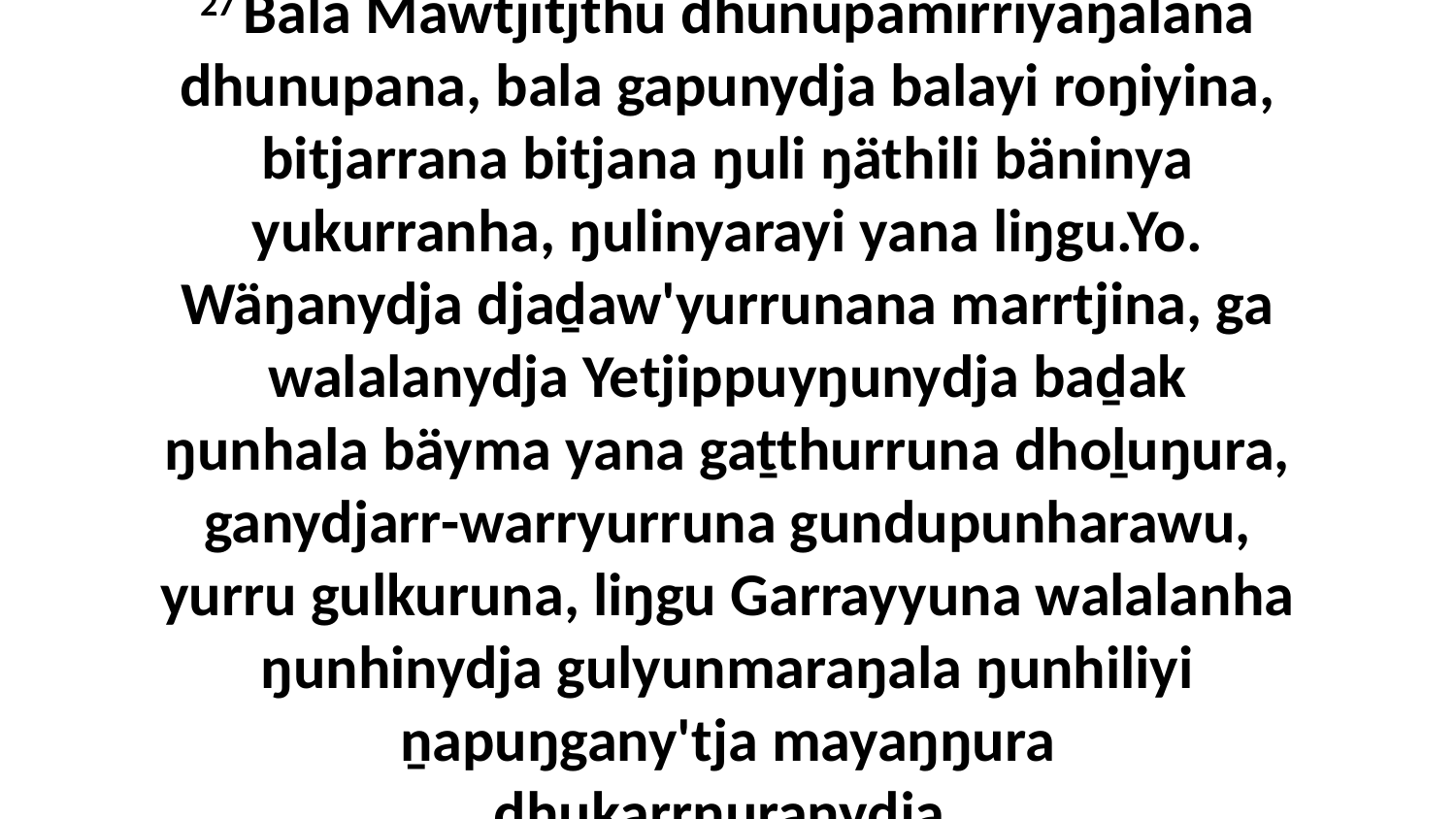

27 Bala Mawtjitjthu dhunupamirriyaŋalana dhunupana, bala gapunydja balayi roŋiyina, bitjarrana bitjana ŋuli ŋäthili bäninya yukurranha, ŋulinyarayi yana liŋgu.Yo. Wäŋanydja djaḏaw'yurrunana marrtjina, ga walalanydja Yetjippuyŋunydja baḏak ŋunhala bäyma yana gaṯthurruna dhoḻuŋura, ganydjarr-warryurruna gundupunharawu, yurru gulkuruna, liŋgu Garrayyuna walalanha ŋunhinydja gulyunmaraŋala ŋunhiliyi ṉapuŋgany'tja mayaŋŋura dhukarrŋuranydja.